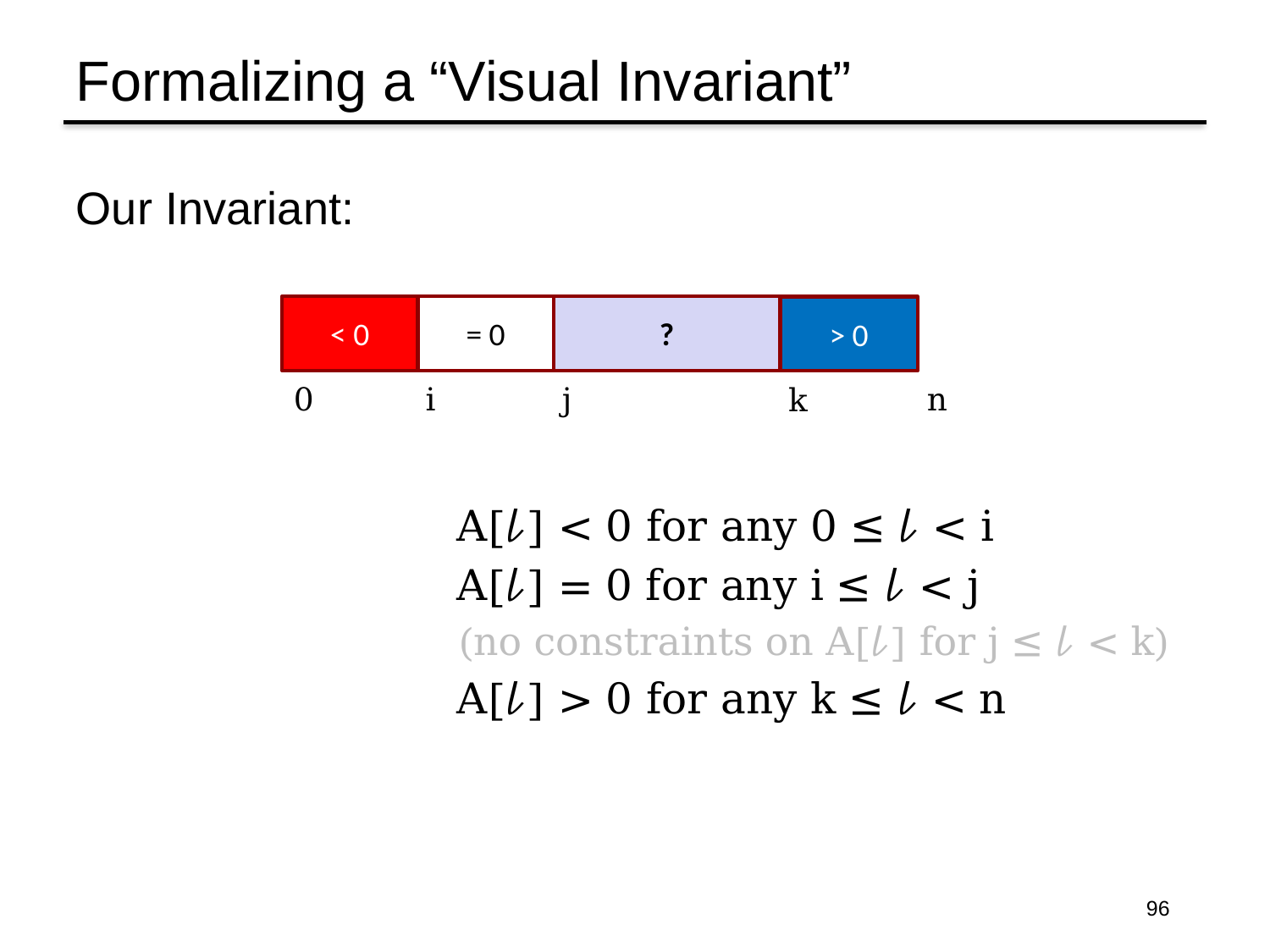

# Formalizing a “Visual Invariant”
Our Invariant:

			A[𝓁] < 0 for any 0 ≤ 𝓁 < i
			A[𝓁] = 0 for any i ≤ 𝓁 < j
			(no constraints on A[𝓁] for j ≤ 𝓁 < k)
			A[𝓁] > 0 for any k ≤ 𝓁 < n

< 0
= 0
?
> 0
0
i
j
n
k
96